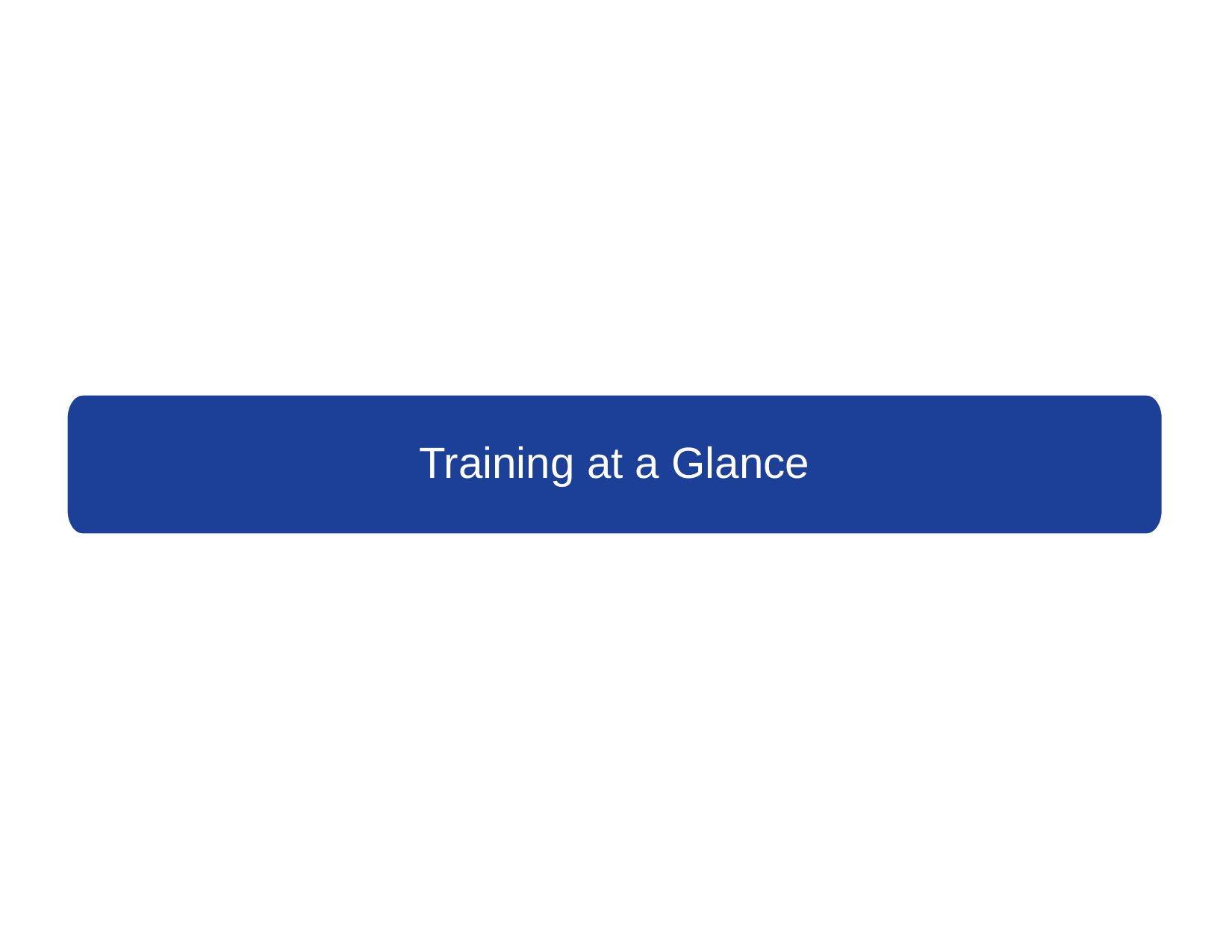

Training at a Glance
Example: Formal Feedback